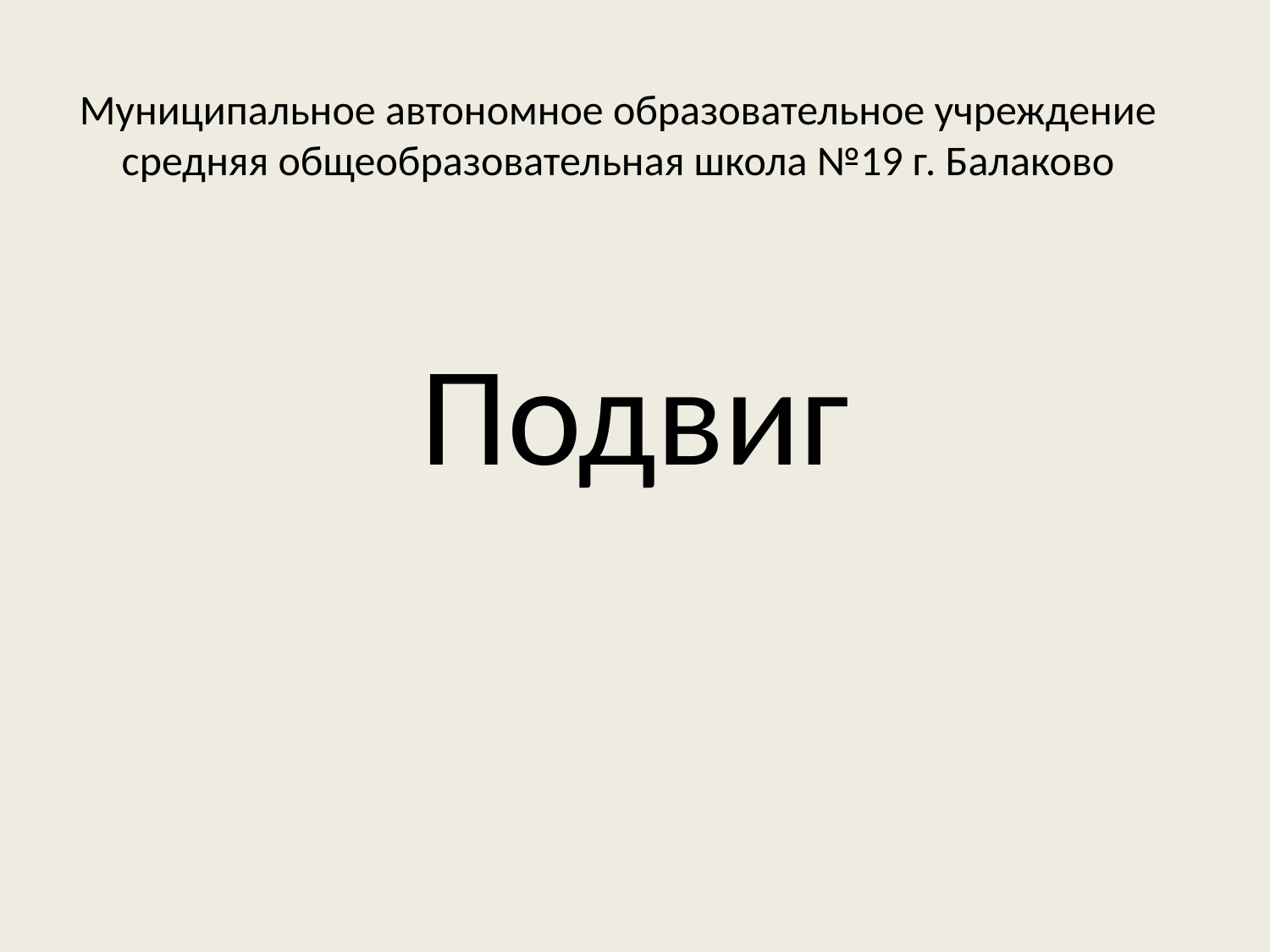

# Муниципальное автономное образовательное учреждение средняя общеобразовательная школа №19 г. Балаково

Подвиг